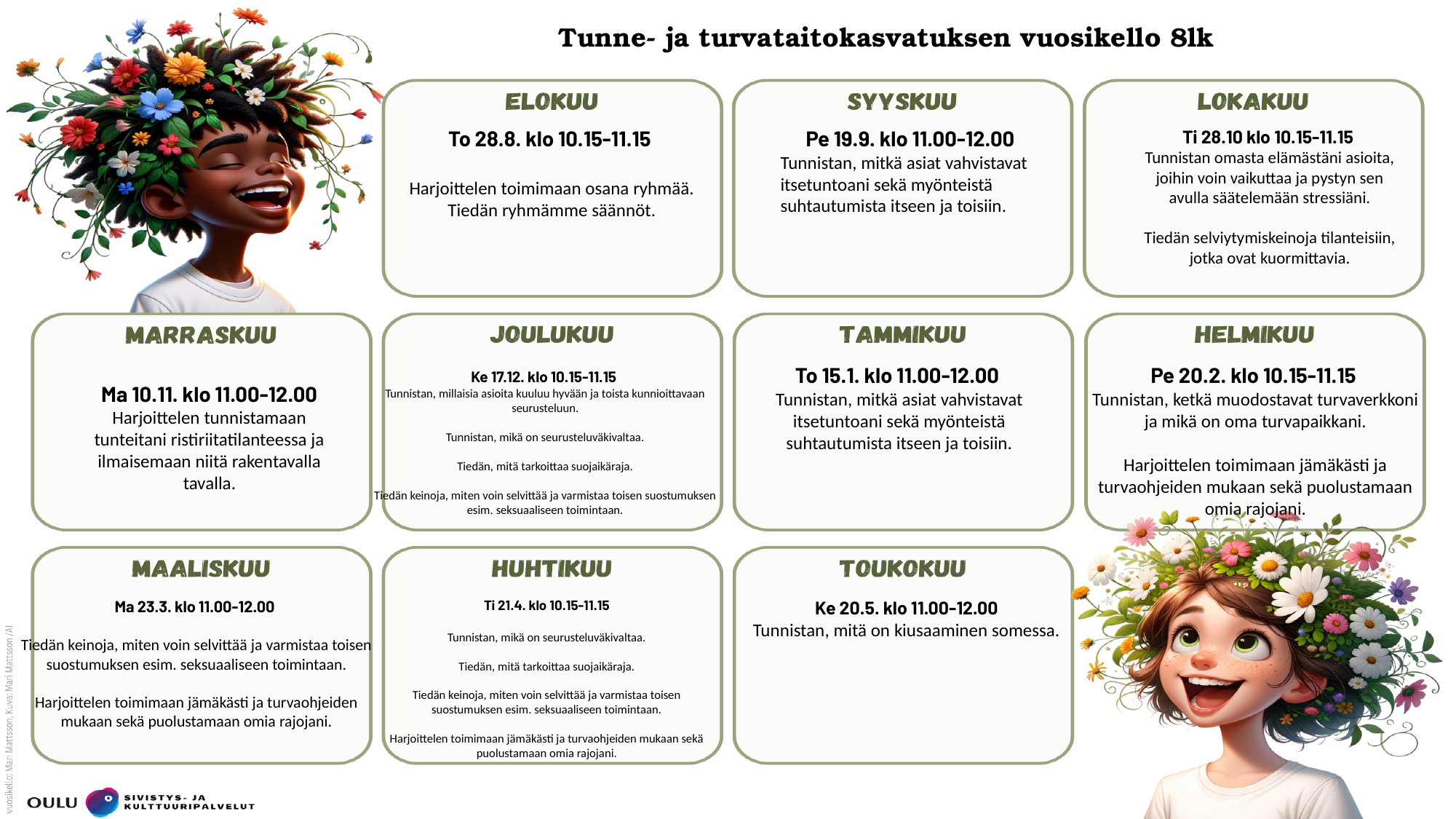

Tunne- ja turvataitokasvatuksen vuosikello 8lk
To 28.8. klo 10.15-11.15

Harjoittelen toimimaan osana ryhmää. Tiedän ryhmämme säännöt.
Ti 28.10 klo 10.15-11.15
Tunnistan omasta elämästäni asioita, joihin voin vaikuttaa ja pystyn sen avulla säätelemään stressiäni.

Tiedän selviytymiskeinoja tilanteisiin, jotka ovat kuormittavia.

Pe 19.9. klo 11.00-12.00
Tunnistan, mitkä asiat vahvistavat itsetuntoani sekä myönteistä suhtautumista itseen ja toisiin.

Pe 20.2. klo 10.15-11.15
Tunnistan, ketkä muodostavat turvaverkkoni ja mikä on oma turvapaikkani.

Harjoittelen toimimaan jämäkästi ja turvaohjeiden mukaan sekä puolustamaan omia rajojani.

To 15.1. klo 11.00-12.00
Tunnistan, mitkä asiat vahvistavat itsetuntoani sekä myönteistä suhtautumista itseen ja toisiin.

Ke 17.12. klo 10.15-11.15
Tunnistan, millaisia asioita kuuluu hyvään ja toista kunnioittavaan seurusteluun.

Tunnistan, mikä on seurusteluväkivaltaa.

Tiedän, mitä tarkoittaa suojaikäraja.

Tiedän keinoja, miten voin selvittää ja varmistaa toisen suostumuksen esim. seksuaaliseen toimintaan.

Ma 10.11. klo 11.00-12.00
Harjoittelen tunnistamaan tunteitani ristiriitatilanteessa ja ilmaisemaan niitä rakentavalla tavalla.
Ke 20.5. klo 11.00-12.00
Tunnistan, mitä on kiusaaminen somessa.

Ma 23.3. klo 11.00-12.00

Tiedän keinoja, miten voin selvittää ja varmistaa toisen suostumuksen esim. seksuaaliseen toimintaan.

Harjoittelen toimimaan jämäkästi ja turvaohjeiden mukaan sekä puolustamaan omia rajojani.

Ti 21.4. klo 10.15-11.15

Tunnistan, mikä on seurusteluväkivaltaa.

Tiedän, mitä tarkoittaa suojaikäraja.

Tiedän keinoja, miten voin selvittää ja varmistaa toisen suostumuksen esim. seksuaaliseen toimintaan.

Harjoittelen toimimaan jämäkästi ja turvaohjeiden mukaan sekä puolustamaan omia rajojani.